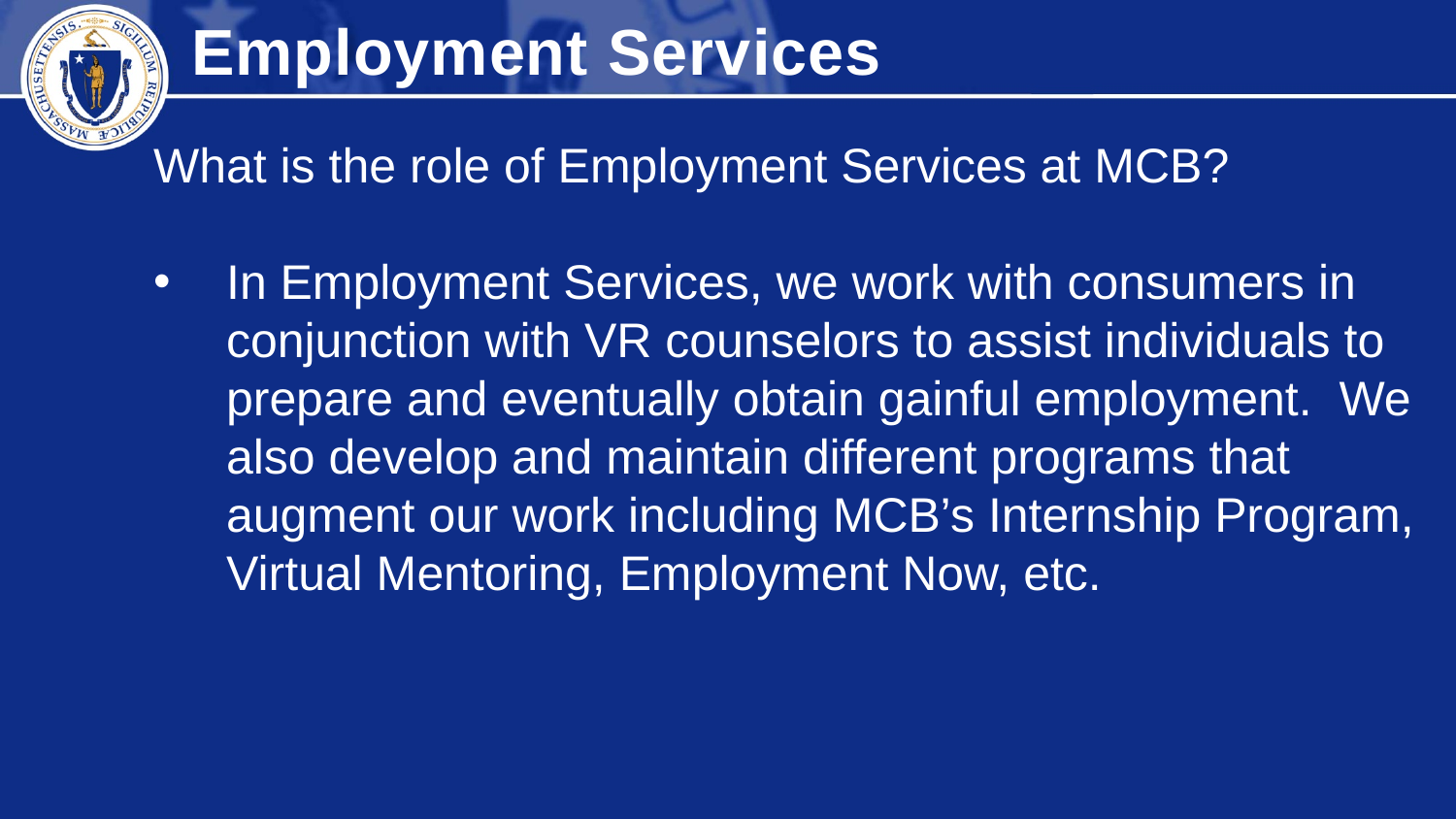

Employment Services
What is the role of Employment Services at MCB?

In Employment Services, we work with consumers in conjunction with VR counselors to assist individuals to prepare and eventually obtain gainful employment.  We also develop and maintain different programs that augment our work including MCB’s Internship Program, Virtual Mentoring, Employment Now, etc.